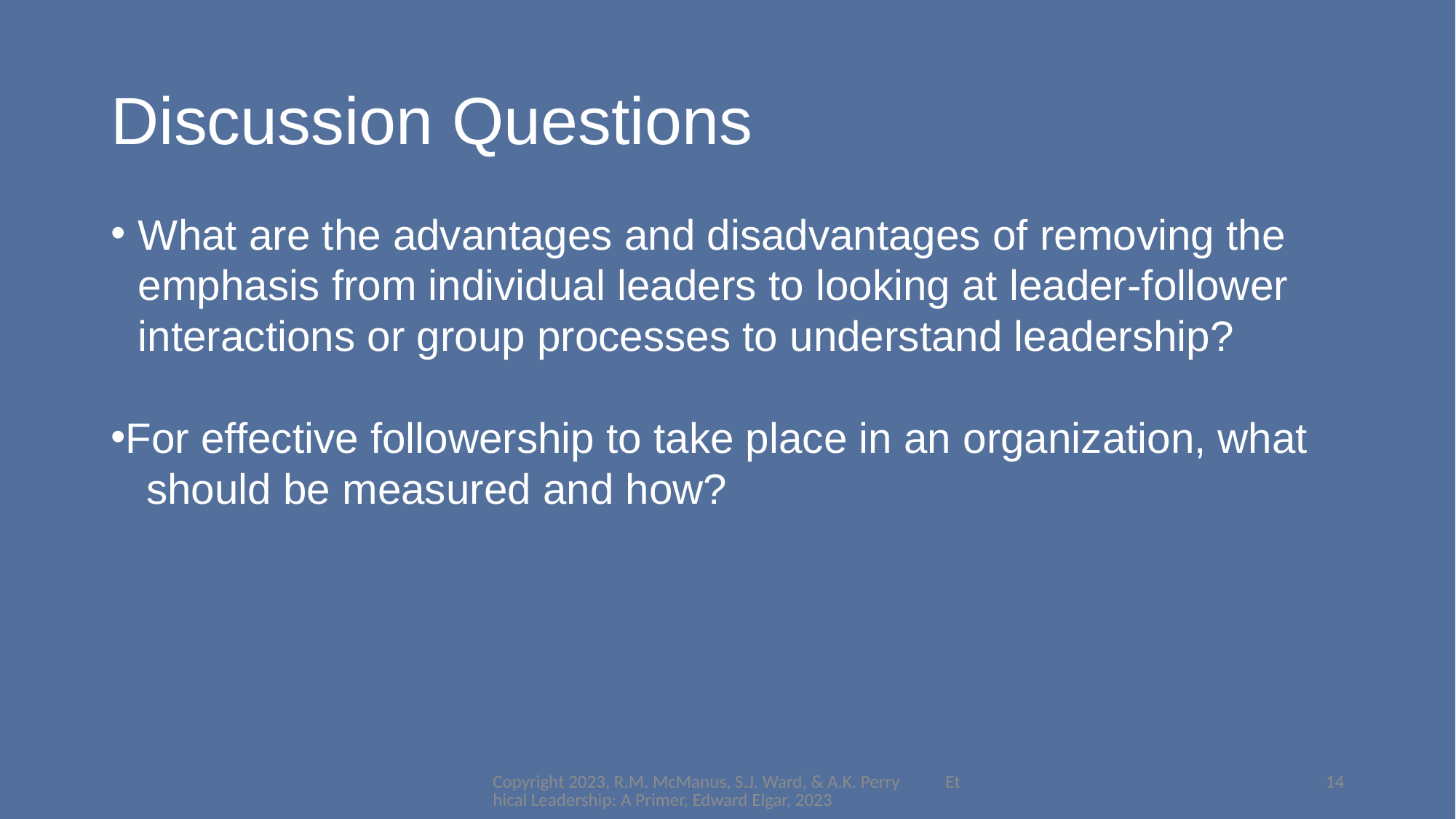

# Discussion Questions
What are the advantages and disadvantages of removing the emphasis from individual leaders to looking at leader-follower interactions or group processes to understand leadership?

For effective followership to take place in an organization, what
   should be measured and how?

Copyright 2023, R.M. McManus, S.J. Ward, & A.K. Perry           Ethical Leadership: A Primer, Edward Elgar, 2023
14